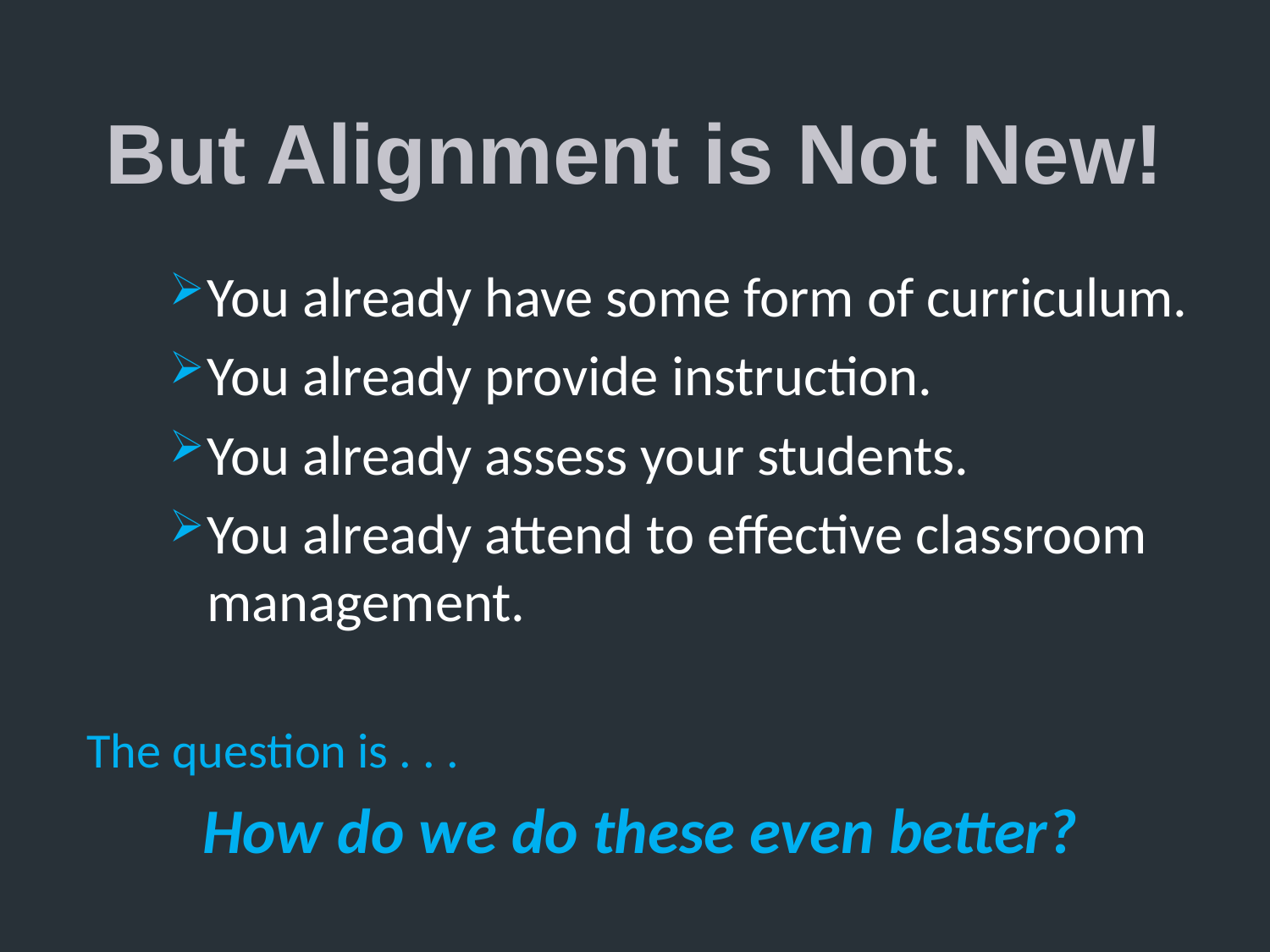

# But Alignment is Not New!
You already have some form of curriculum.
You already provide instruction.
You already assess your students.
You already attend to effective classroom management.

The question is . . .
How do we do these even better?